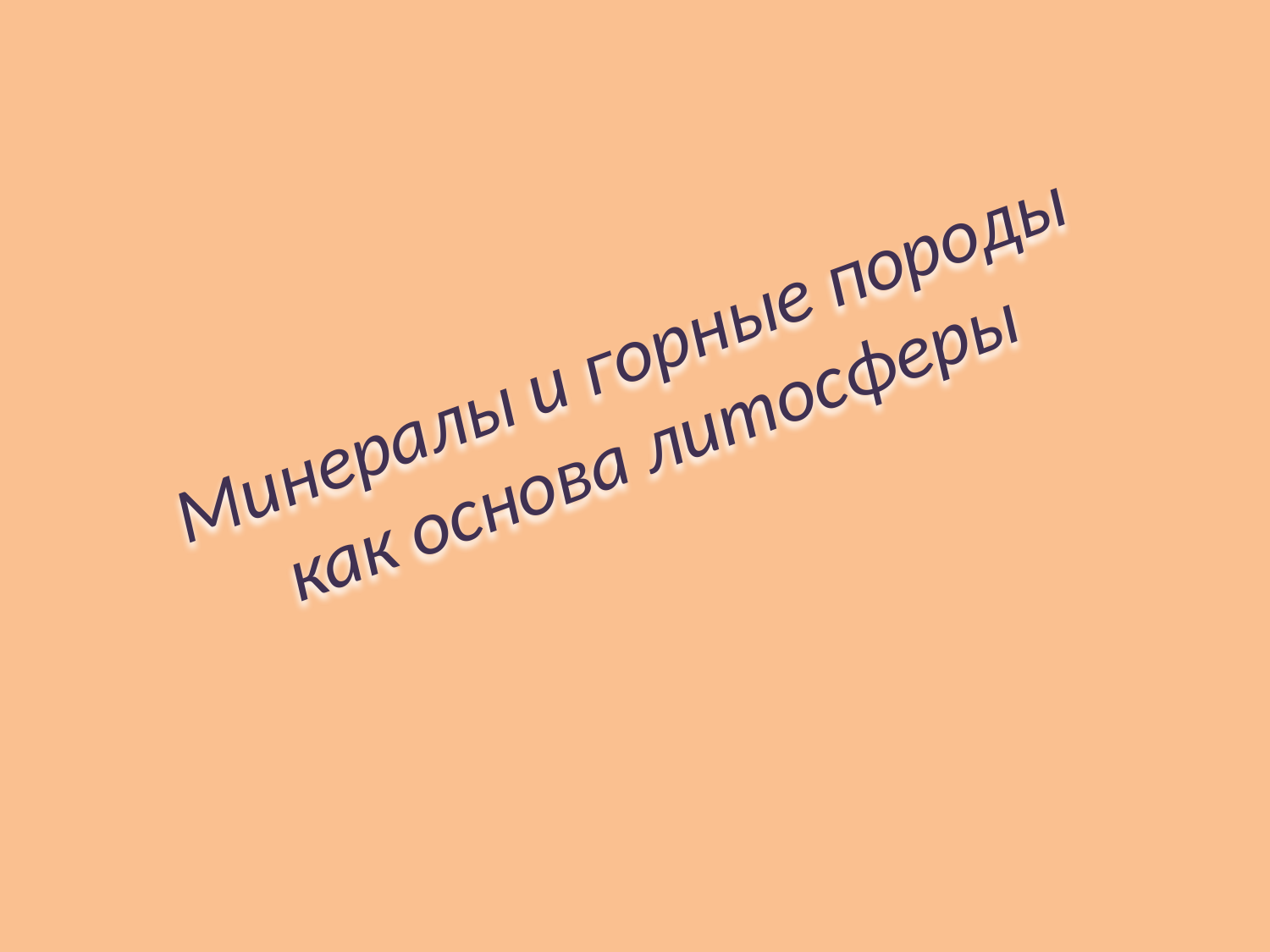

# Минералы и горные породы как основа литосферы